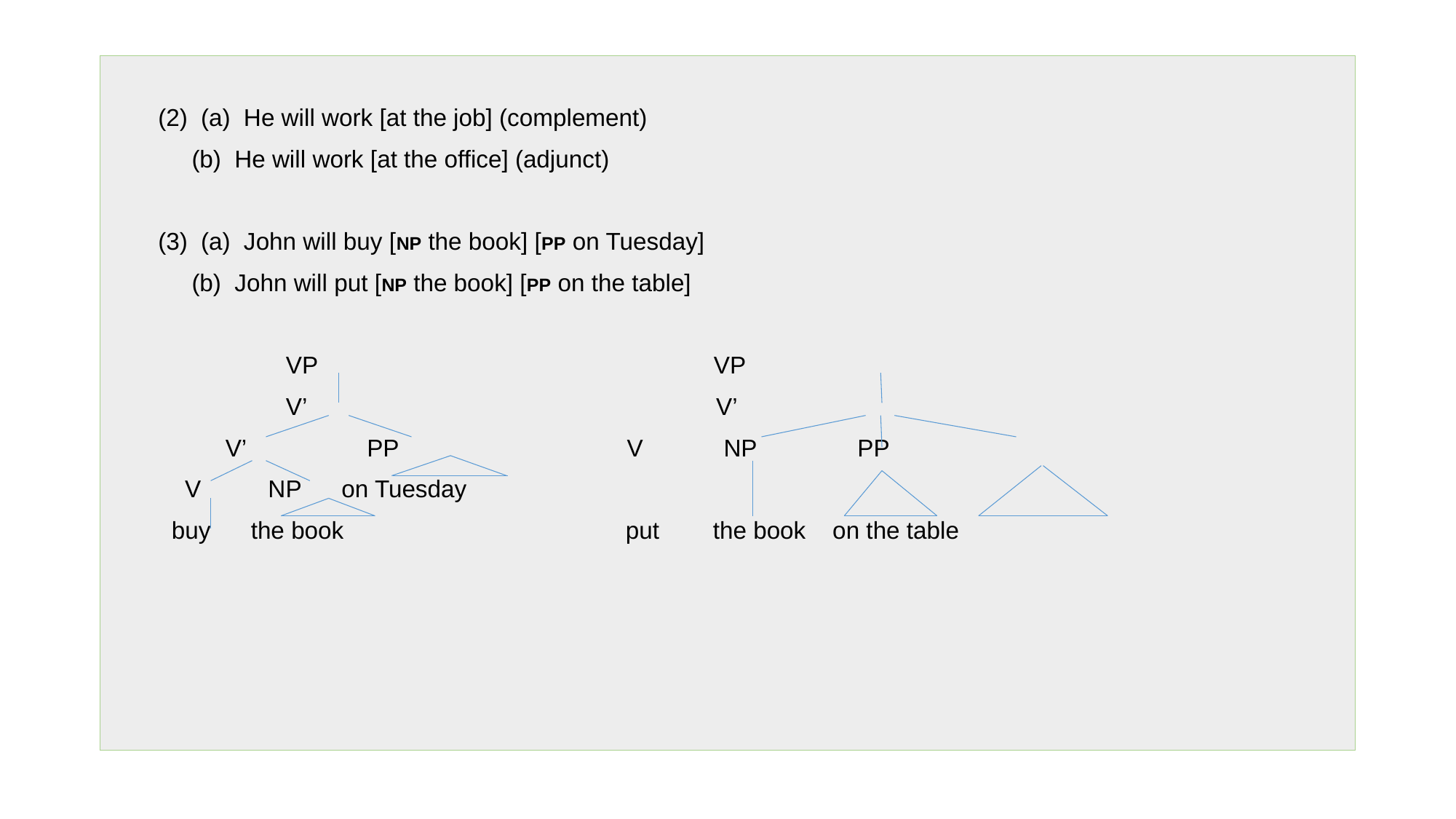

(2)  (a)  He will work [at the job] (complement)
            (b)  He will work [at the office] (adjunct)

       (3)  (a)  John will buy [NP the book] [PP on Tuesday]
            (b)  John will put [NP the book] [PP on the table]

                          VP                                                           VP
                          V’                                                             V’
                 V’                  PP                                  V            NP               PP
           V          NP      on Tuesday
         buy      the book                                          put        the book    on the table